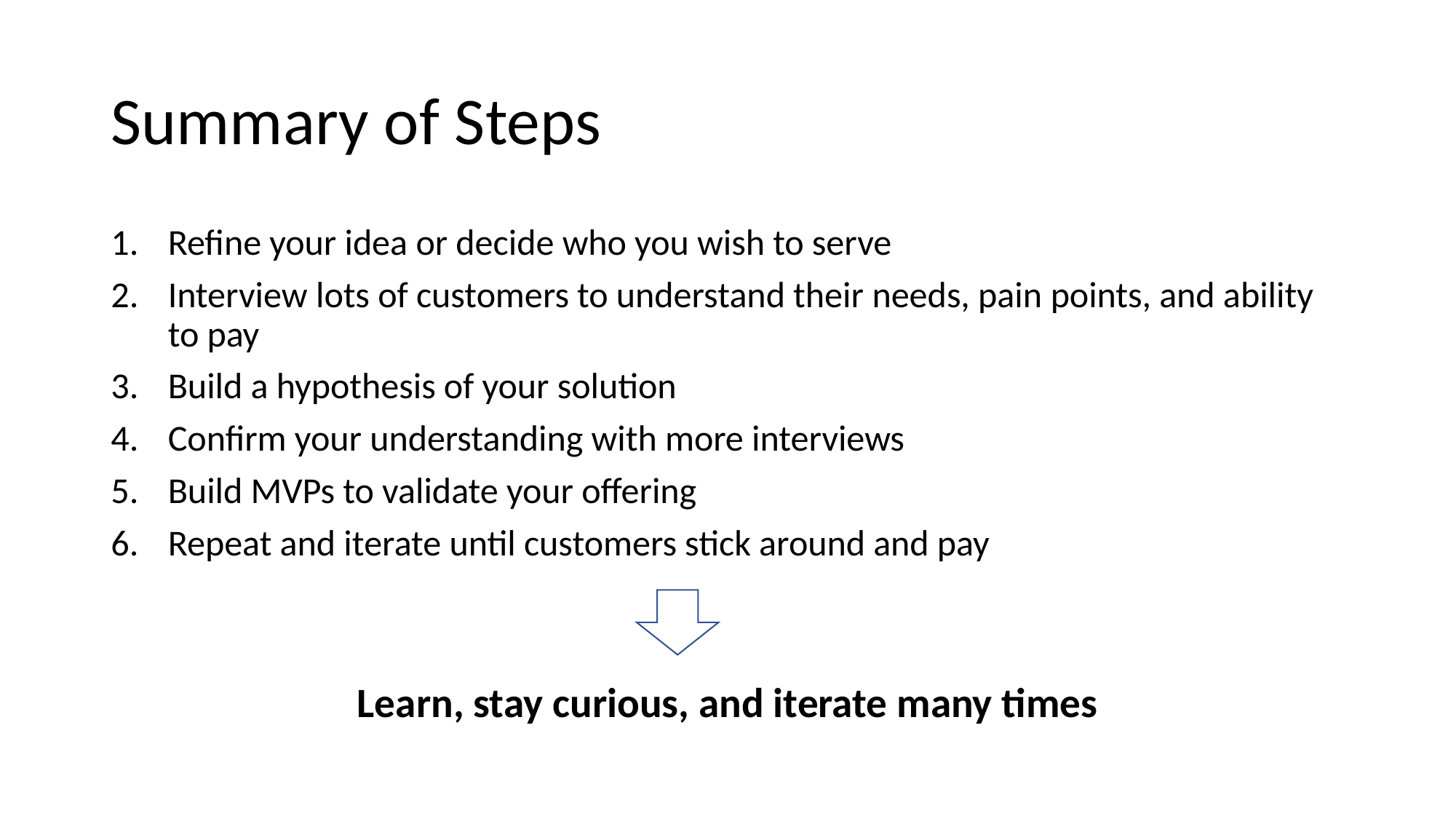

# Summary of Steps
Refine your idea or decide who you wish to serve
Interview lots of customers to understand their needs, pain points, and ability to pay
Build a hypothesis of your solution
Confirm your understanding with more interviews
Build MVPs to validate your offering
Repeat and iterate until customers stick around and pay

Learn, stay curious, and iterate many times